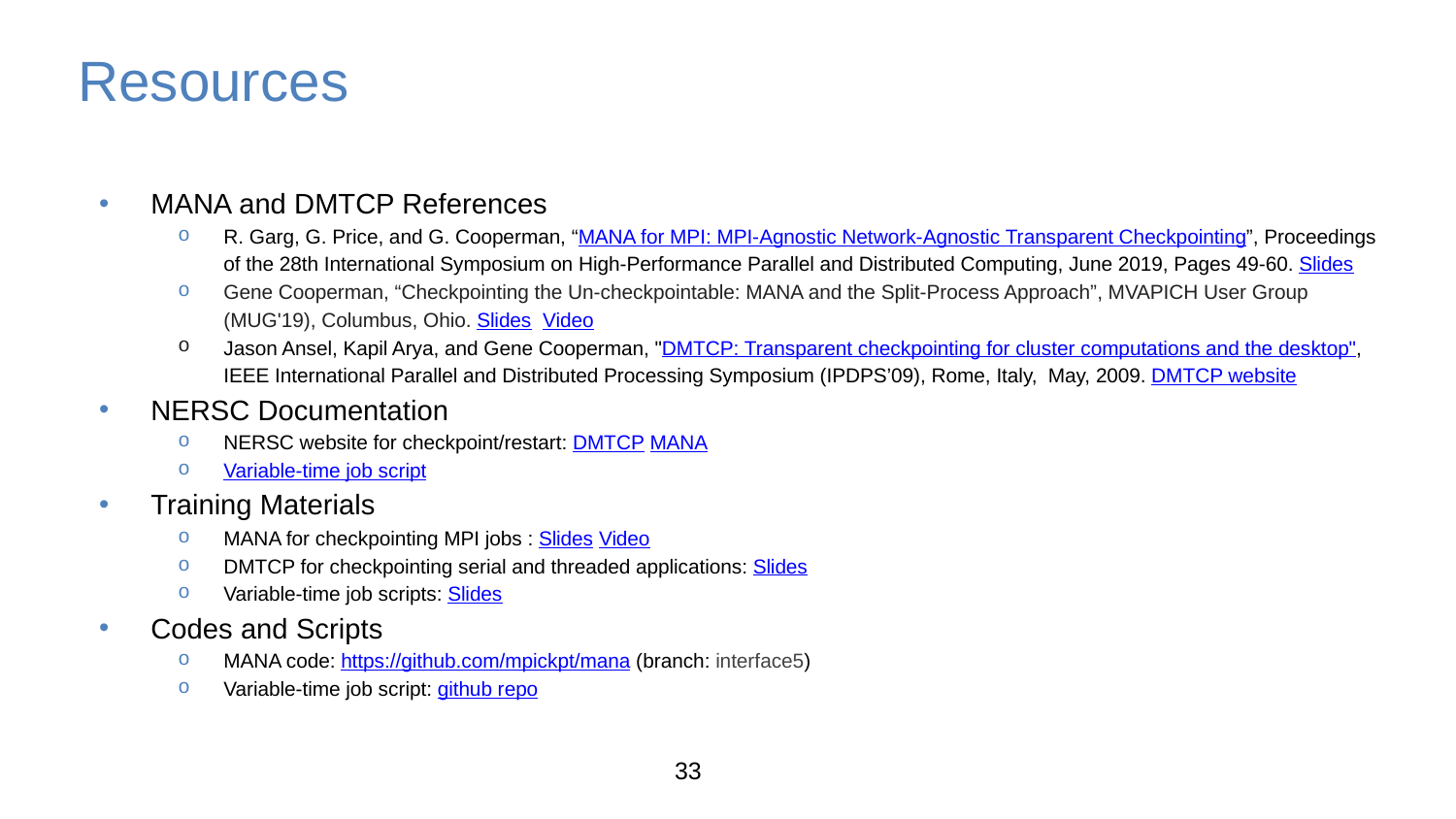

# Resources
MANA and DMTCP References
R. Garg, G. Price, and G. Cooperman, “MANA for MPI: MPI-Agnostic Network-Agnostic Transparent Checkpointing”, Proceedings of the 28th International Symposium on High-Performance Parallel and Distributed Computing, June 2019, Pages 49-60. Slides
Gene Cooperman, “Checkpointing the Un-checkpointable: MANA and the Split-Process Approach”, MVAPICH User Group (MUG'19), Columbus, Ohio. Slides  Video
Jason Ansel, Kapil Arya, and Gene Cooperman, "DMTCP: Transparent checkpointing for cluster computations and the desktop", IEEE International Parallel and Distributed Processing Symposium (IPDPS’09), Rome, Italy,  May, 2009. DMTCP website
NERSC Documentation
NERSC website for checkpoint/restart: DMTCP MANA
Variable-time job script
Training Materials
MANA for checkpointing MPI jobs : Slides Video
DMTCP for checkpointing serial and threaded applications: Slides
Variable-time job scripts: Slides
Codes and Scripts
MANA code: https://github.com/mpickpt/mana (branch: interface5)
Variable-time job script: github repo